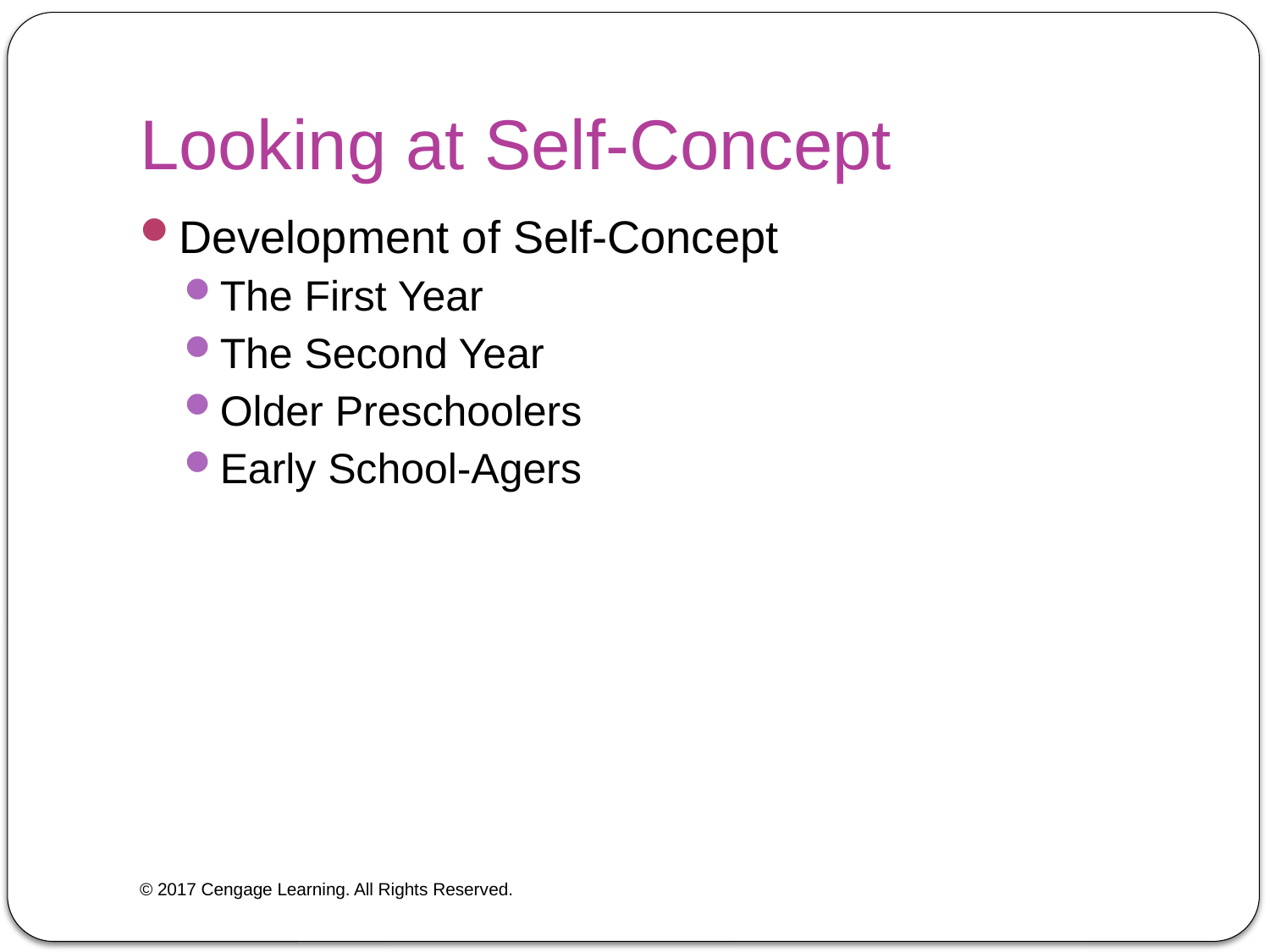

# Looking at Self-Concept
Development of Self-Concept
The First Year
The Second Year
Older Preschoolers
Early School-Agers
© 2017 Cengage Learning. All Rights Reserved.